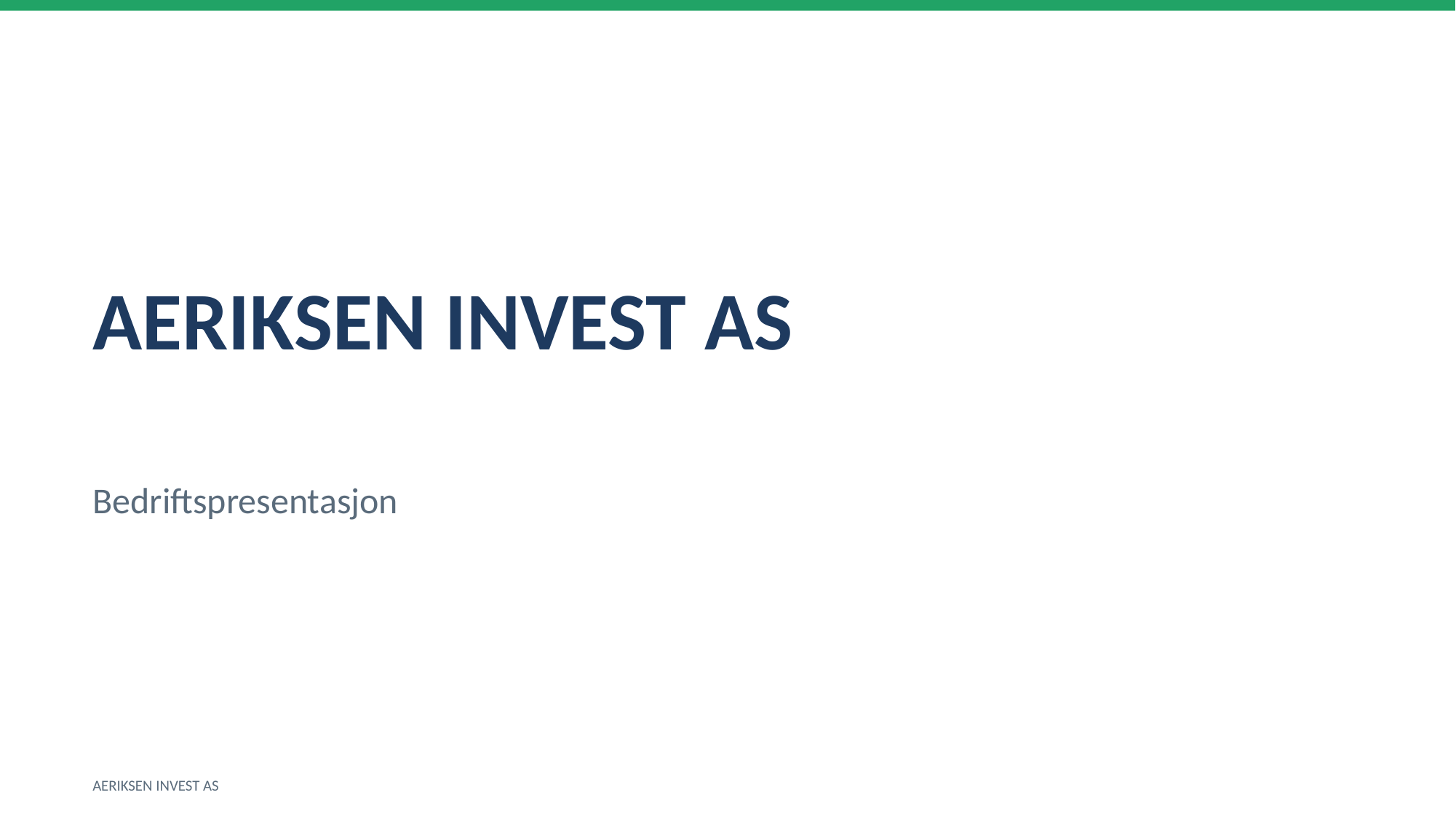

AERIKSEN INVEST AS
Bedriftspresentasjon
AERIKSEN INVEST AS